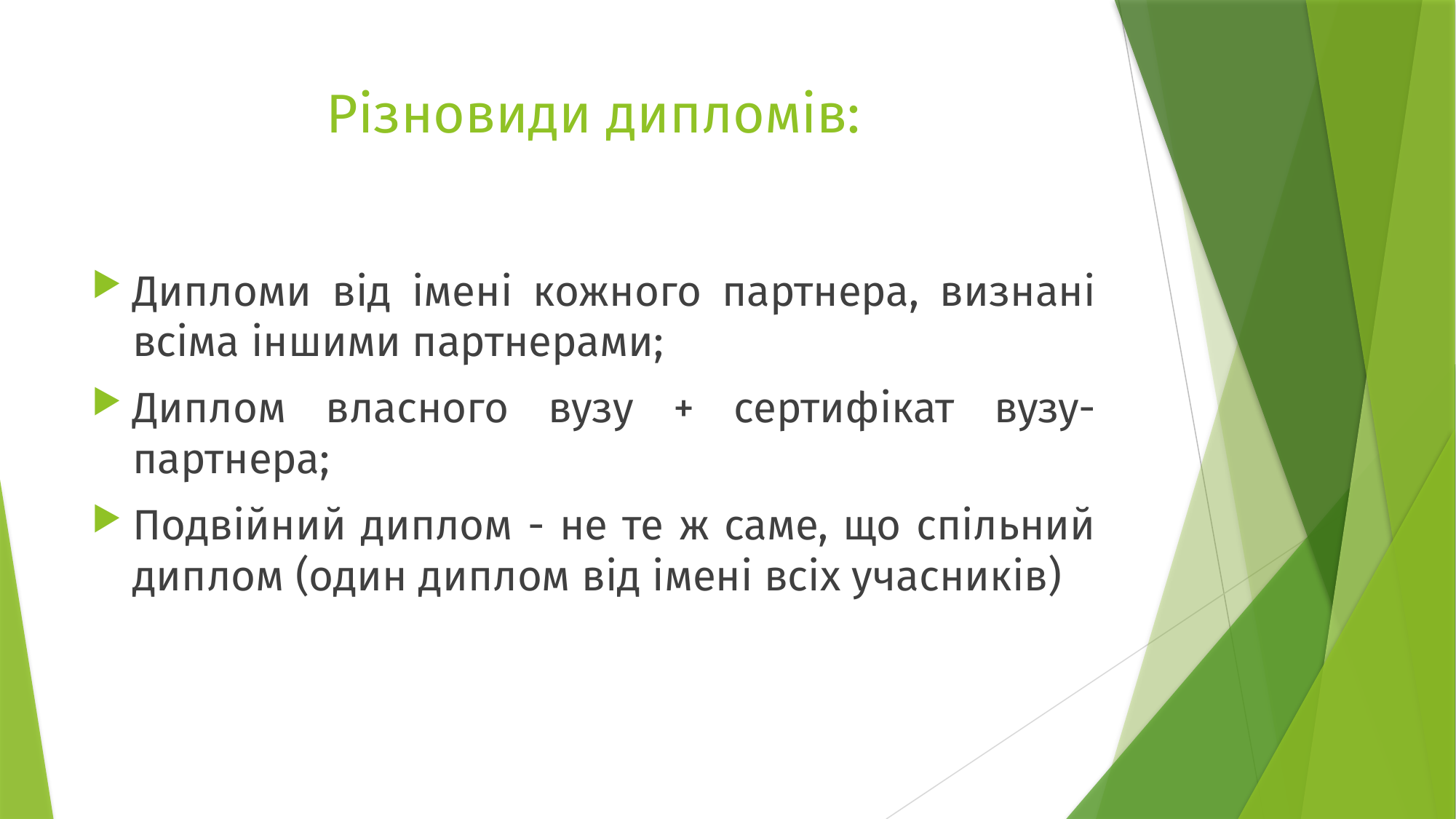

# Різновиди дипломів:
Дипломи від імені кожного партнера, визнані всіма іншими партнерами;
Диплом власного вузу + сертифікат вузу-партнера;
Подвійний диплом - не те ж саме, що спільний диплом (один диплом від імені всіх учасників)